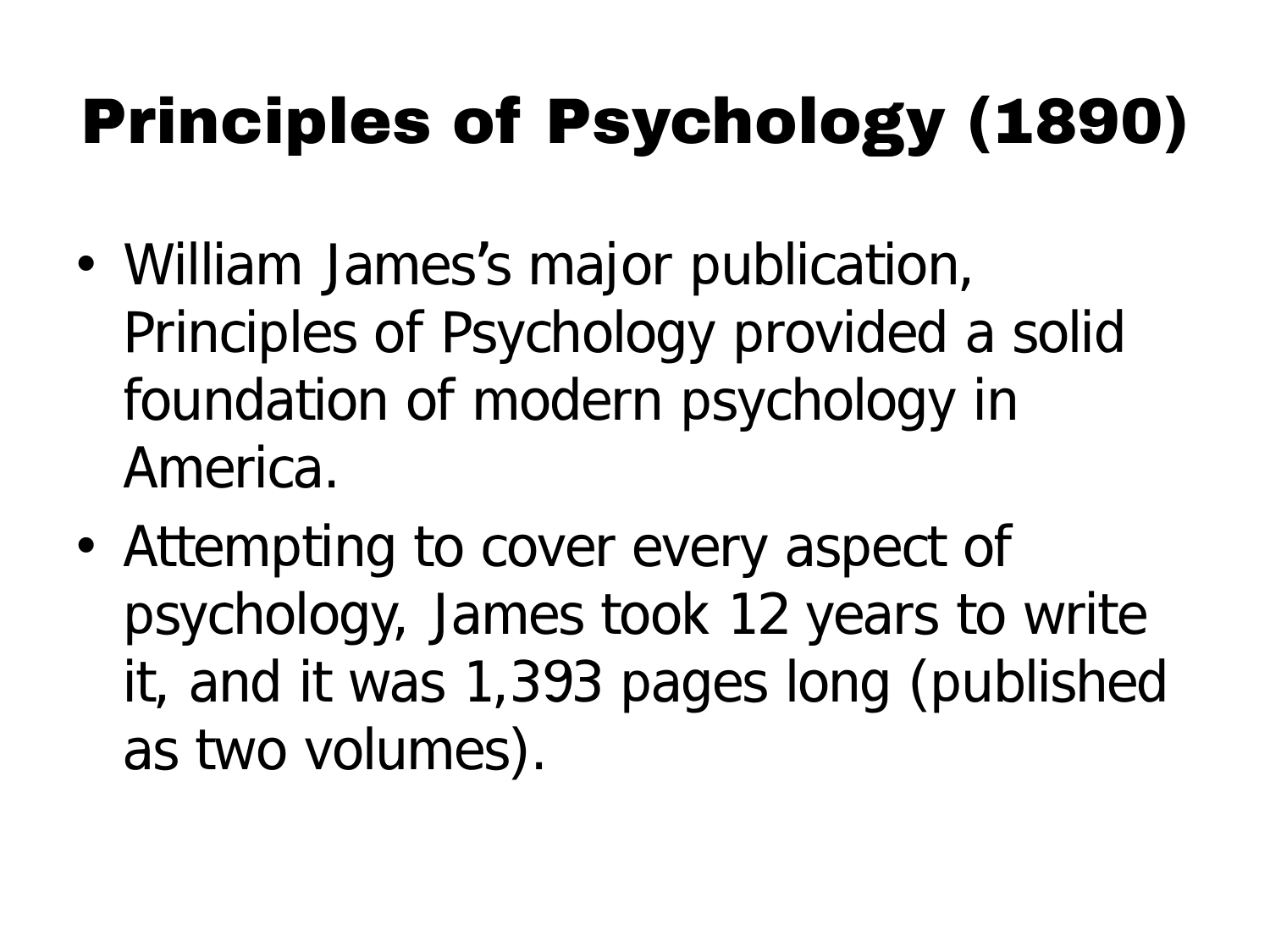

# Principles of Psychology (1890)
William James’s major publication, Principles of Psychology provided a solid foundation of modern psychology in America.
Attempting to cover every aspect of psychology, James took 12 years to write it, and it was 1,393 pages long (published as two volumes).